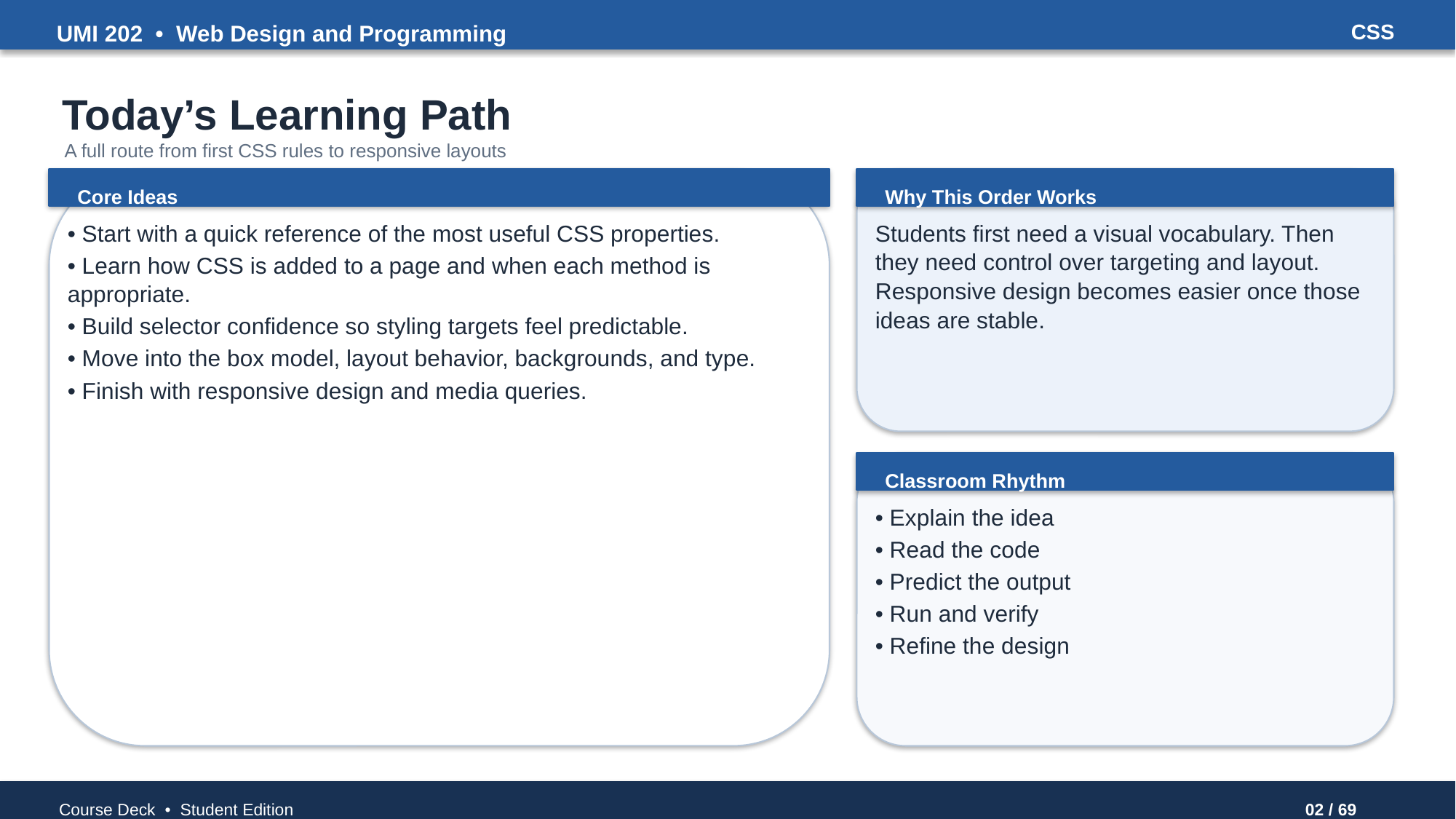

UMI 202  •  Web Design and Programming
CSS
Today’s Learning Path
A full route from first CSS rules to responsive layouts

Core Ideas
Why This Order Works
• Start with a quick reference of the most useful CSS properties.
• Learn how CSS is added to a page and when each method is appropriate.
• Build selector confidence so styling targets feel predictable.
• Move into the box model, layout behavior, backgrounds, and type.
• Finish with responsive design and media queries.
Students first need a visual vocabulary. Then they need control over targeting and layout. Responsive design becomes easier once those ideas are stable.

Classroom Rhythm
• Explain the idea
• Read the code
• Predict the output
• Run and verify
• Refine the design

Course Deck  •  Student Edition
02 / 69